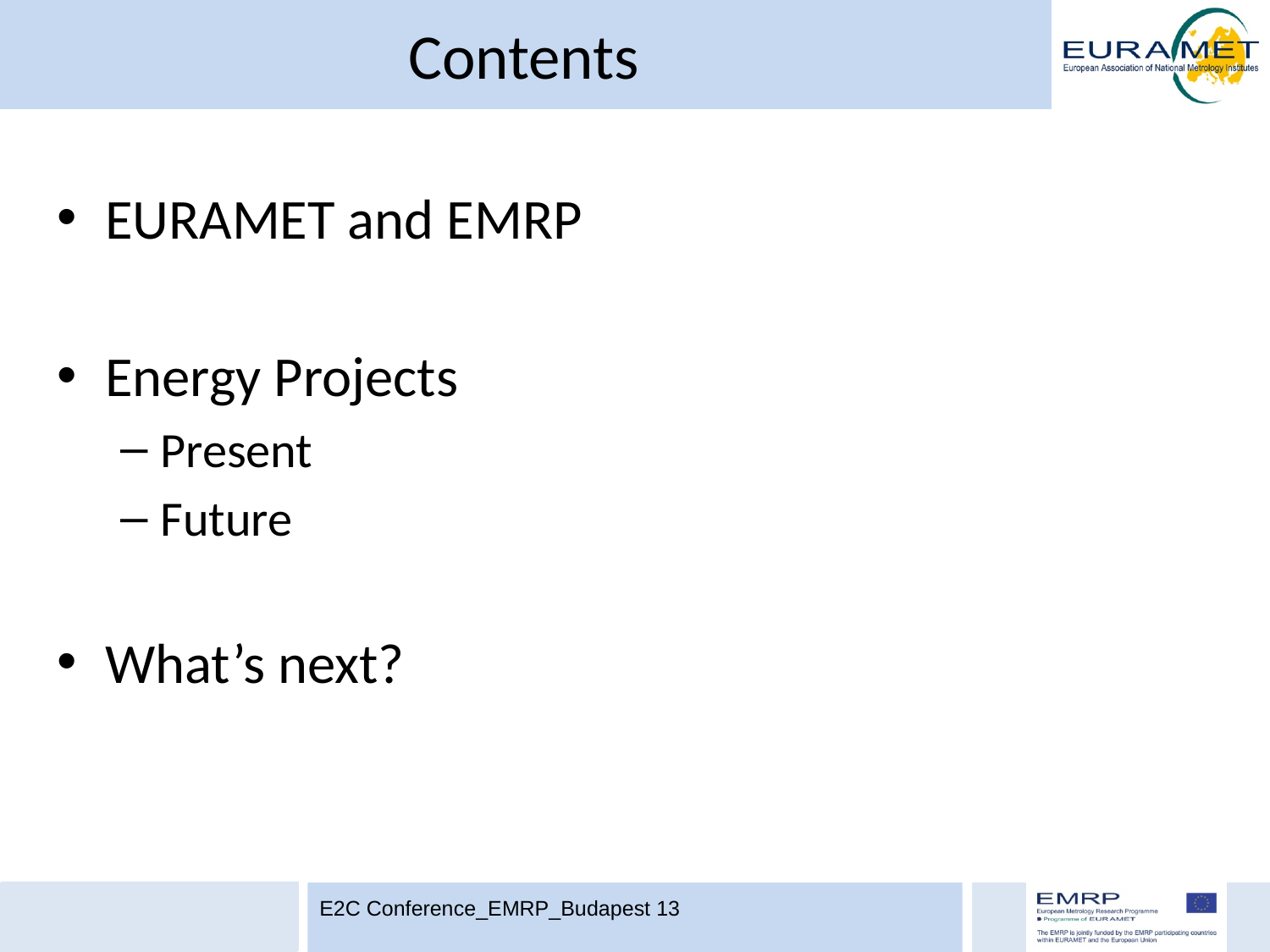

# Contents
EURAMET and EMRP

Energy Projects
Present
Future

What’s next?

E2C Conference_EMRP_Budapest 13